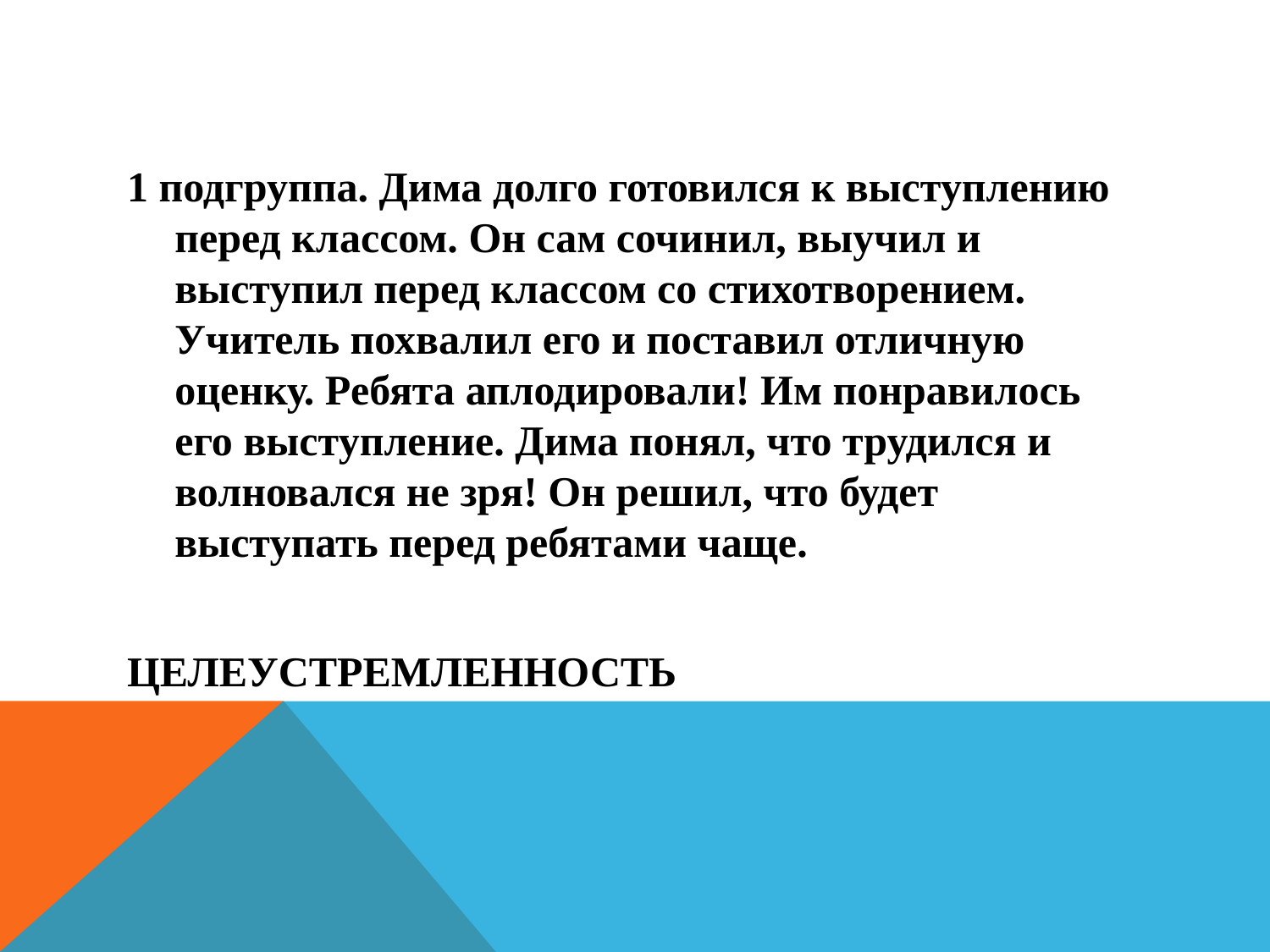

#
1 подгруппа. Дима долго готовился к выступлению перед классом. Он сам сочинил, выучил и  выступил перед классом со стихотворением. Учитель похвалил его и поставил отличную оценку. Ребята аплодировали! Им понравилось его выступление. Дима понял, что трудился и волновался не зря! Он решил, что будет выступать перед ребятами чаще.

ЦЕЛЕУСТРЕМЛЕННОСТЬ